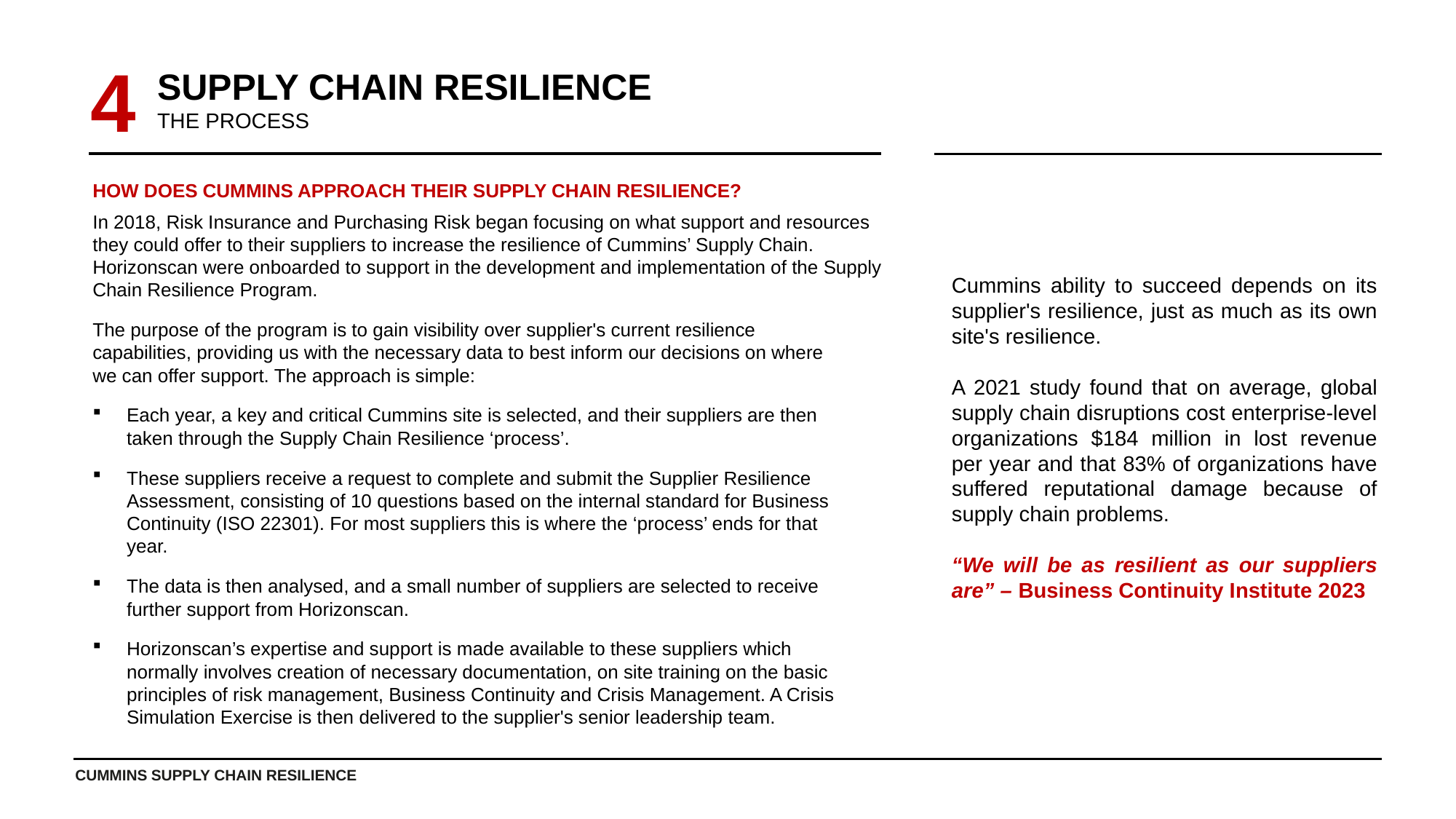

4
SUPPLY CHAIN RESILIENCE
THE PROCESS

HOW DOES CUMMINS APPROACH THEIR SUPPLY CHAIN RESILIENCE?
In 2018, Risk Insurance and Purchasing Risk began focusing on what support and resources they could offer to their suppliers to increase the resilience of Cummins’ Supply Chain. Horizonscan were onboarded to support in the development and implementation of the Supply Chain Resilience Program.
The purpose of the program is to gain visibility over supplier's current resilience capabilities, providing us with the necessary data to best inform our decisions on where we can offer support. The approach is simple:
Each year, a key and critical Cummins site is selected, and their suppliers are then taken through the Supply Chain Resilience ‘process’.
These suppliers receive a request to complete and submit the Supplier Resilience Assessment, consisting of 10 questions based on the internal standard for Business Continuity (ISO 22301). For most suppliers this is where the ‘process’ ends for that year.
The data is then analysed, and a small number of suppliers are selected to receive further support from Horizonscan.
Horizonscan’s expertise and support is made available to these suppliers which normally involves creation of necessary documentation, on site training on the basic principles of risk management, Business Continuity and Crisis Management. A Crisis Simulation Exercise is then delivered to the supplier's senior leadership team.
Cummins ability to succeed depends on its supplier's resilience, just as much as its own site's resilience.

A 2021 study found that on average, global supply chain disruptions cost enterprise-level organizations $184 million in lost revenue per year and that 83% of organizations have suffered reputational damage because of supply chain problems.

“We will be as resilient as our suppliers are” – Business Continuity Institute 2023

CUMMINS SUPPLY CHAIN RESILIENCE